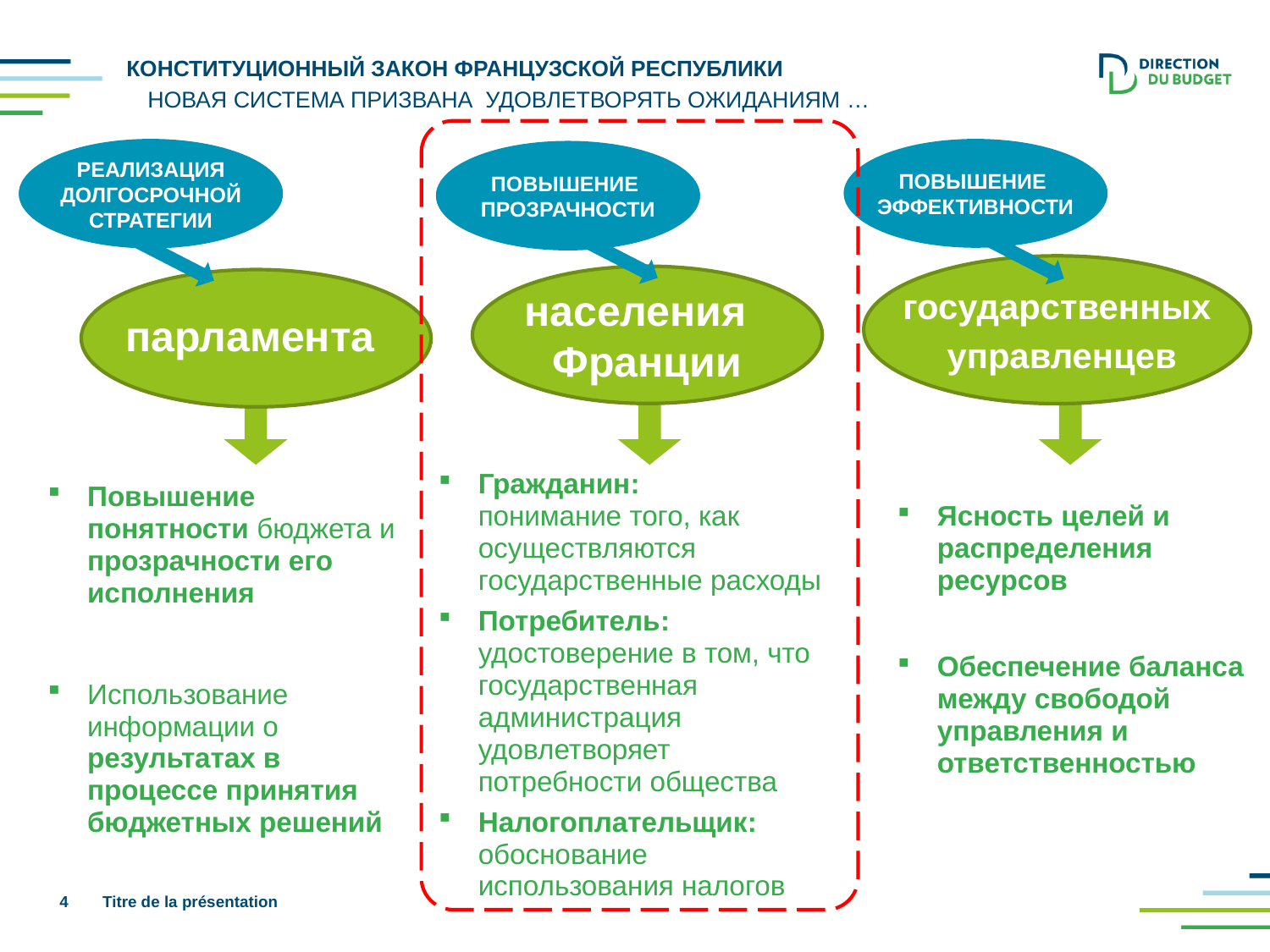

# Конституционный закон французской республики
НОВАЯ СИСТЕМА ПРИЗВАНА  УДОВЛЕТВОРЯТЬ ОЖИДАНИЯМ …

IMPLEMENT
A LONG TERM
STRATEGY
Повышение
эффективности
Реализация
долгосрочной
стратегии
IMPROVE
TRANSPARENCY
Повышение
прозрачности

государственных
 управленцев
населения
Франции
парламента

Гражданин:
понимание того, как осуществляются государственные расходы
Потребитель: удостоверение в том, что государственная администрация удовлетворяет потребности общества
Налогоплательщик: обоснование использования налогов
Повышение понятности бюджета и прозрачности его исполнения

Использование информации о результатах в процессе принятия бюджетных решений

Ясность целей и распределения ресурсов

Обеспечение баланса между свободой управления и ответственностью
4
Titre de la présentation